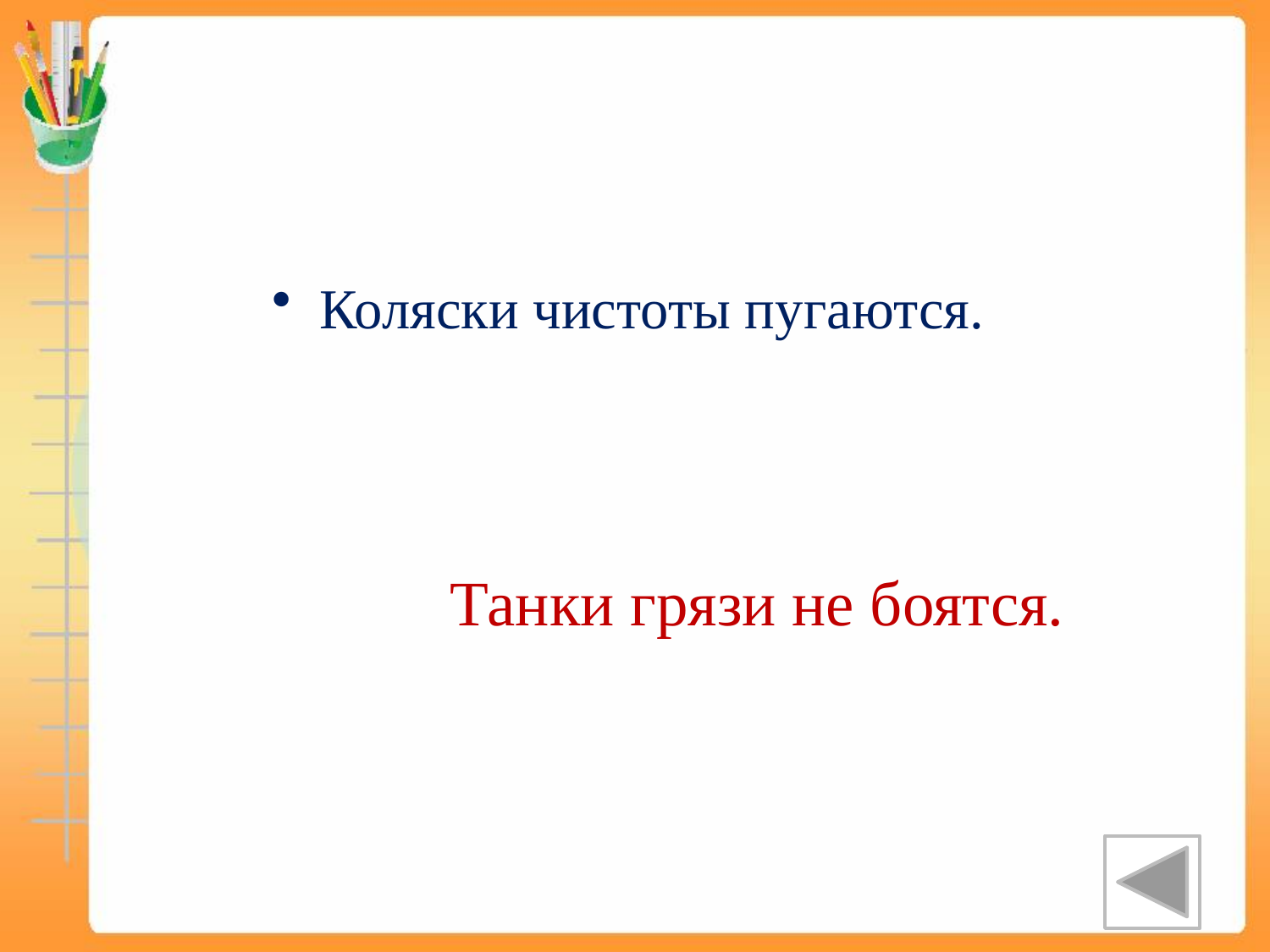

#
Коляски чистоты пугаются.
Танки грязи не боятся.